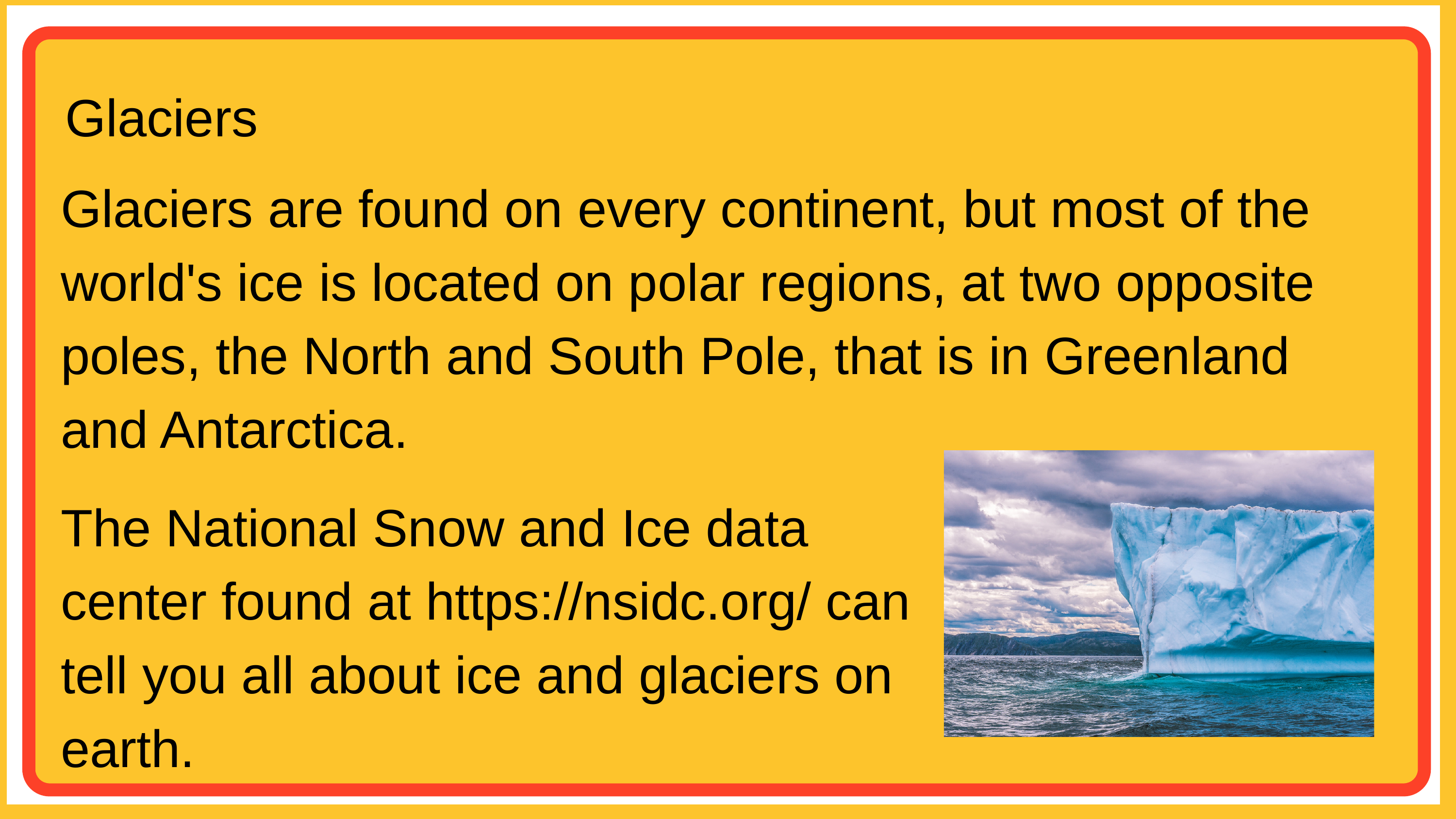

Glaciers
Glaciers are found on every continent, but most of the world's ice is located on polar regions, at two opposite poles, the North and South Pole, that is in Greenland and Antarctica.

The National Snow and Ice data center found at https://nsidc.org/ can tell you all about ice and glaciers on earth.